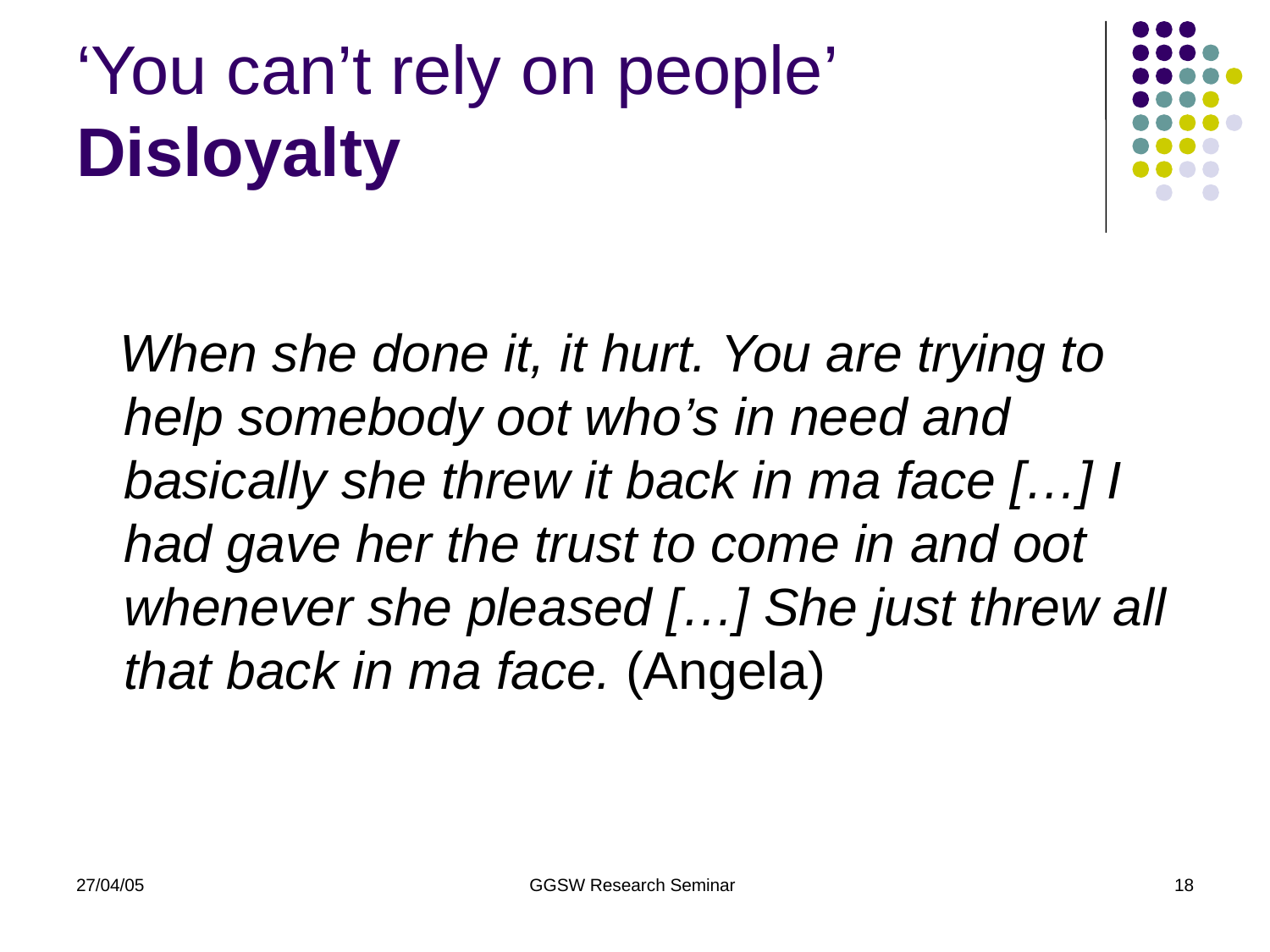

# ‘You can’t rely on people’ Disloyalty

   When she done it, it hurt. You are trying to help somebody oot who’s in need and basically she threw it back in ma face […] I had gave her the trust to come in and oot whenever she pleased […] She just threw all that back in ma face. (Angela)
27/04/05
GGSW Research Seminar
18